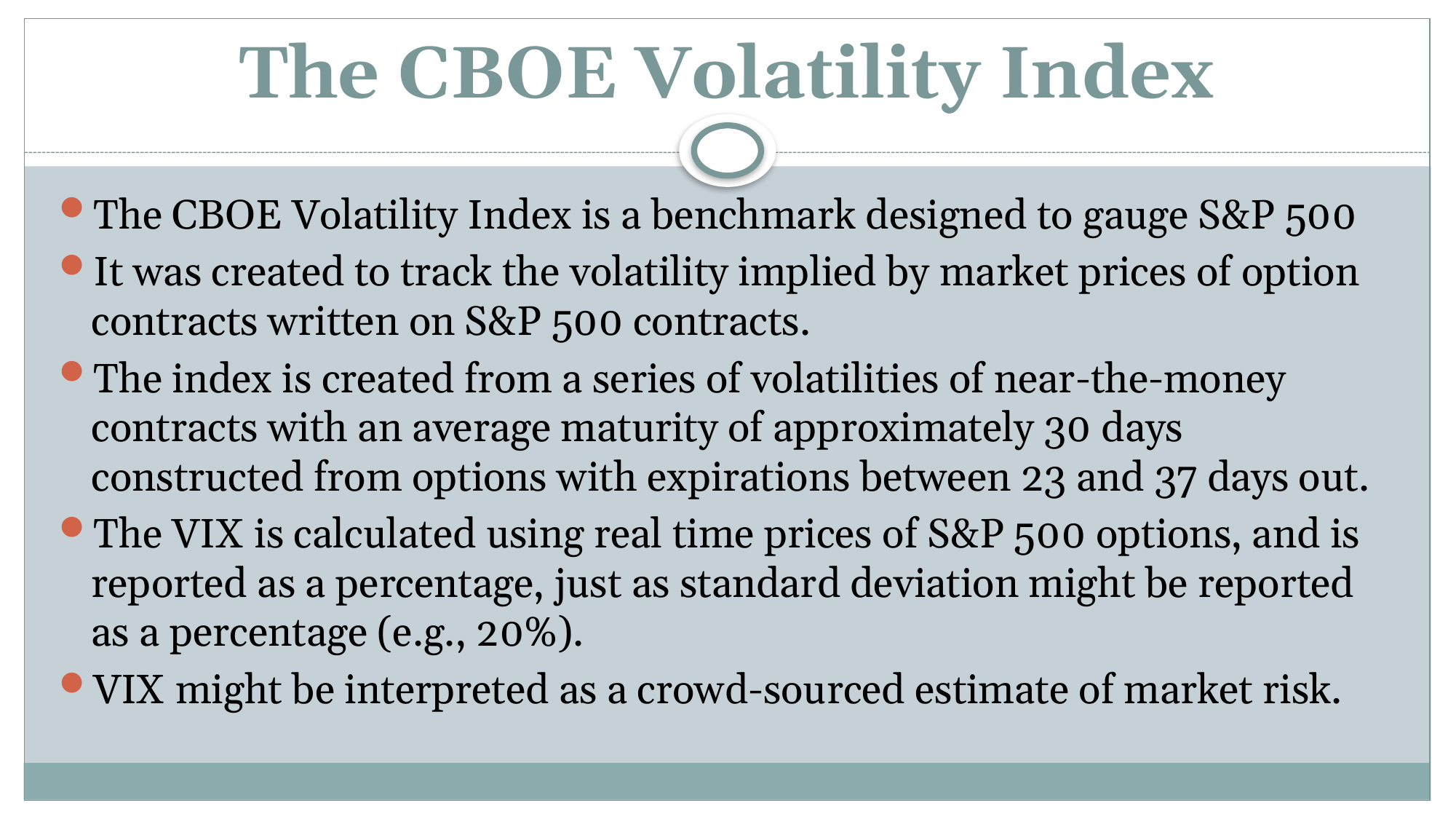

# The CBOE Volatility Index
The CBOE Volatility Index is a benchmark designed to gauge S&P 500
It was created to track the volatility implied by market prices of option contracts written on S&P 500 contracts.
The index is created from a series of volatilities of near-the-money contracts with an average maturity of approximately 30 days constructed from options with expirations between 23 and 37 days out.
The VIX is calculated using real time prices of S&P 500 options, and is reported as a percentage, just as standard deviation might be reported as a percentage (e.g., 20%).
VIX might be interpreted as a crowd-sourced estimate of market risk.